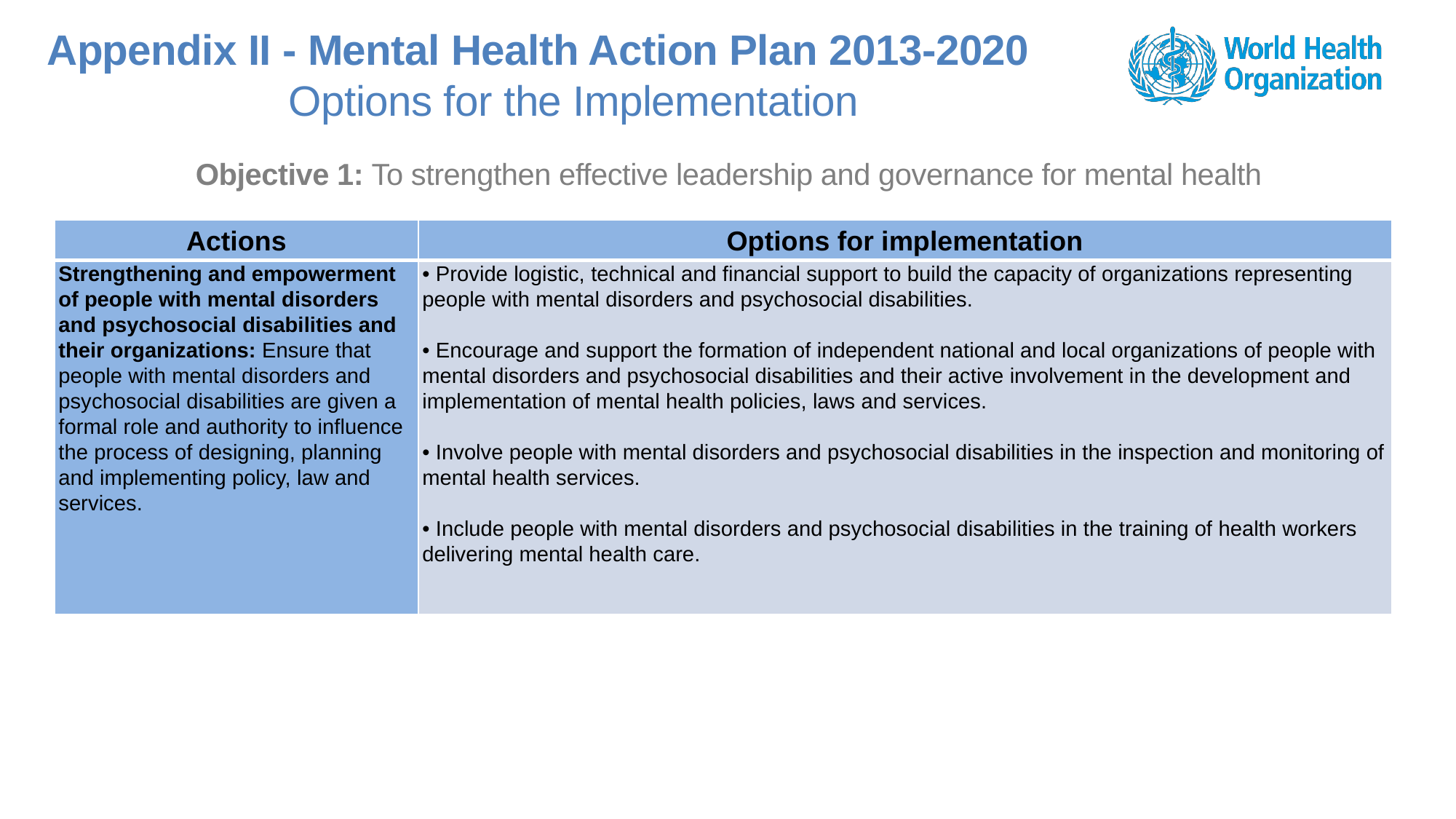

Appendix II - Mental Health Action Plan 2013-2020
Options for the Implementation
Objective 1: To strengthen effective leadership and governance for mental health
| Actions | Options for implementation |
| --- | --- |
| Strengthening and empowerment of people with mental disorders and psychosocial disabilities and their organizations: Ensure that people with mental disorders and psychosocial disabilities are given a formal role and authority to influence the process of designing, planning and implementing policy, law and services. | • Provide logistic, technical and financial support to build the capacity of organizations representing people with mental disorders and psychosocial disabilities.   • Encourage and support the formation of independent national and local organizations of people with mental disorders and psychosocial disabilities and their active involvement in the development and implementation of mental health policies, laws and services.   • Involve people with mental disorders and psychosocial disabilities in the inspection and monitoring of mental health services.   • Include people with mental disorders and psychosocial disabilities in the training of health workers delivering mental health care. |